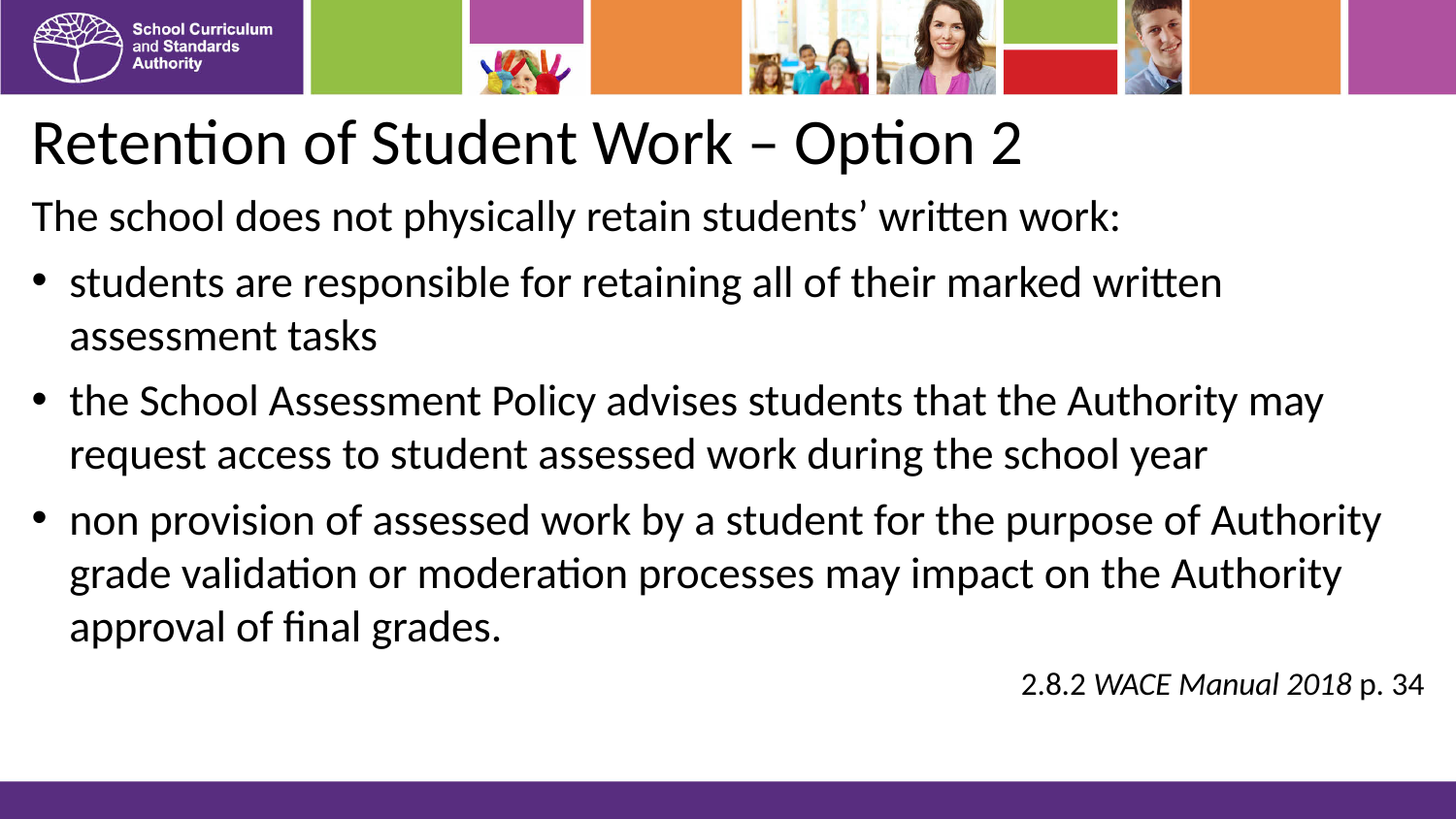

# Retention of Student Work – Option 2
The school does not physically retain students’ written work:
students are responsible for retaining all of their marked written assessment tasks
the School Assessment Policy advises students that the Authority may request access to student assessed work during the school year
non provision of assessed work by a student for the purpose of Authority grade validation or moderation processes may impact on the Authority approval of final grades.
2.8.2 WACE Manual 2018 p. 34